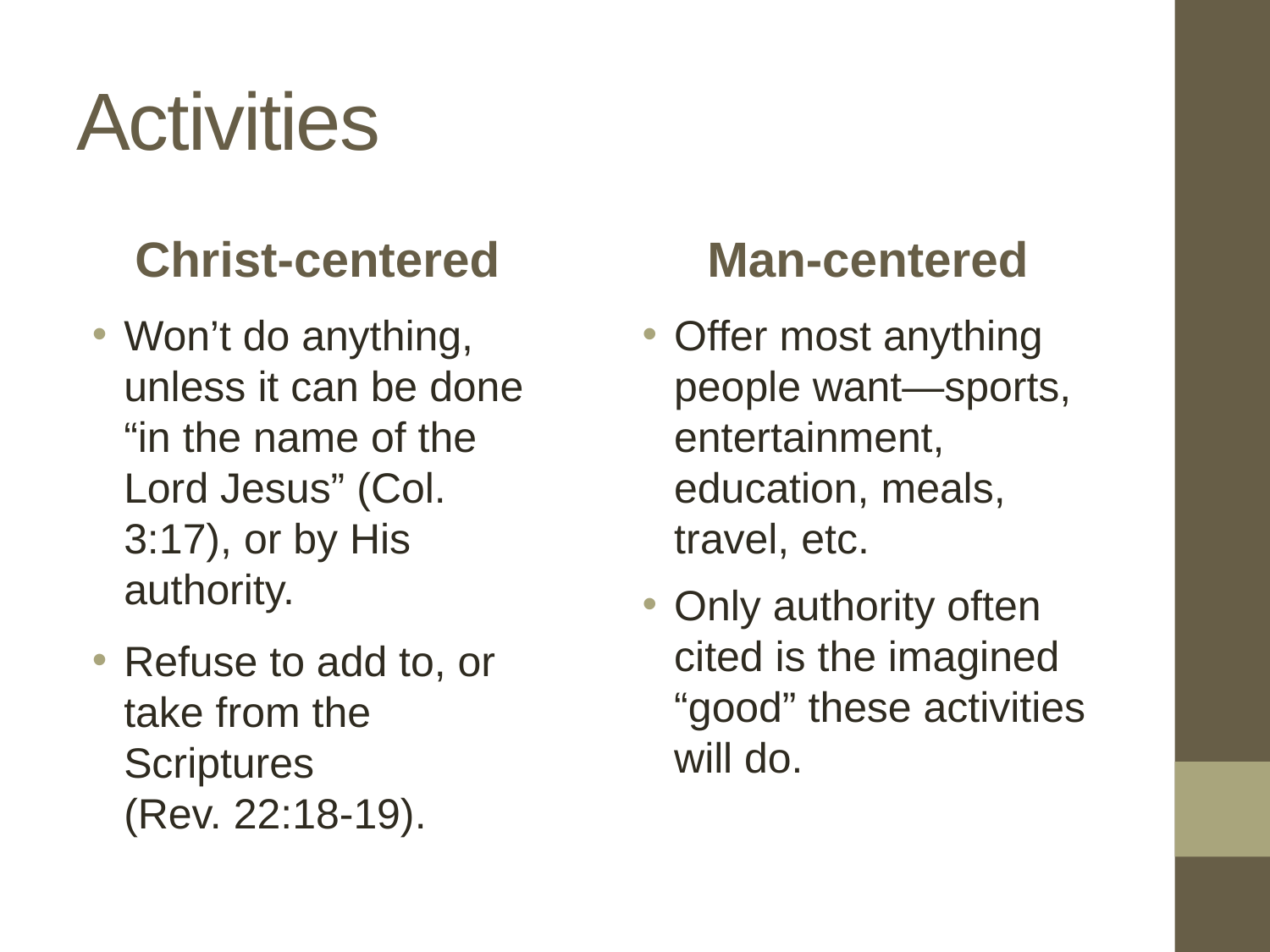

# Activities
Christ-centered
Man-centered
Won’t do anything, unless it can be done “in the name of the Lord Jesus” (Col. 3:17), or by His authority.
Refuse to add to, or take from the Scriptures
(Rev. 22:18-19).
Offer most anything people want—sports, entertainment, education, meals, travel, etc.
Only authority often cited is the imagined “good” these activities will do.